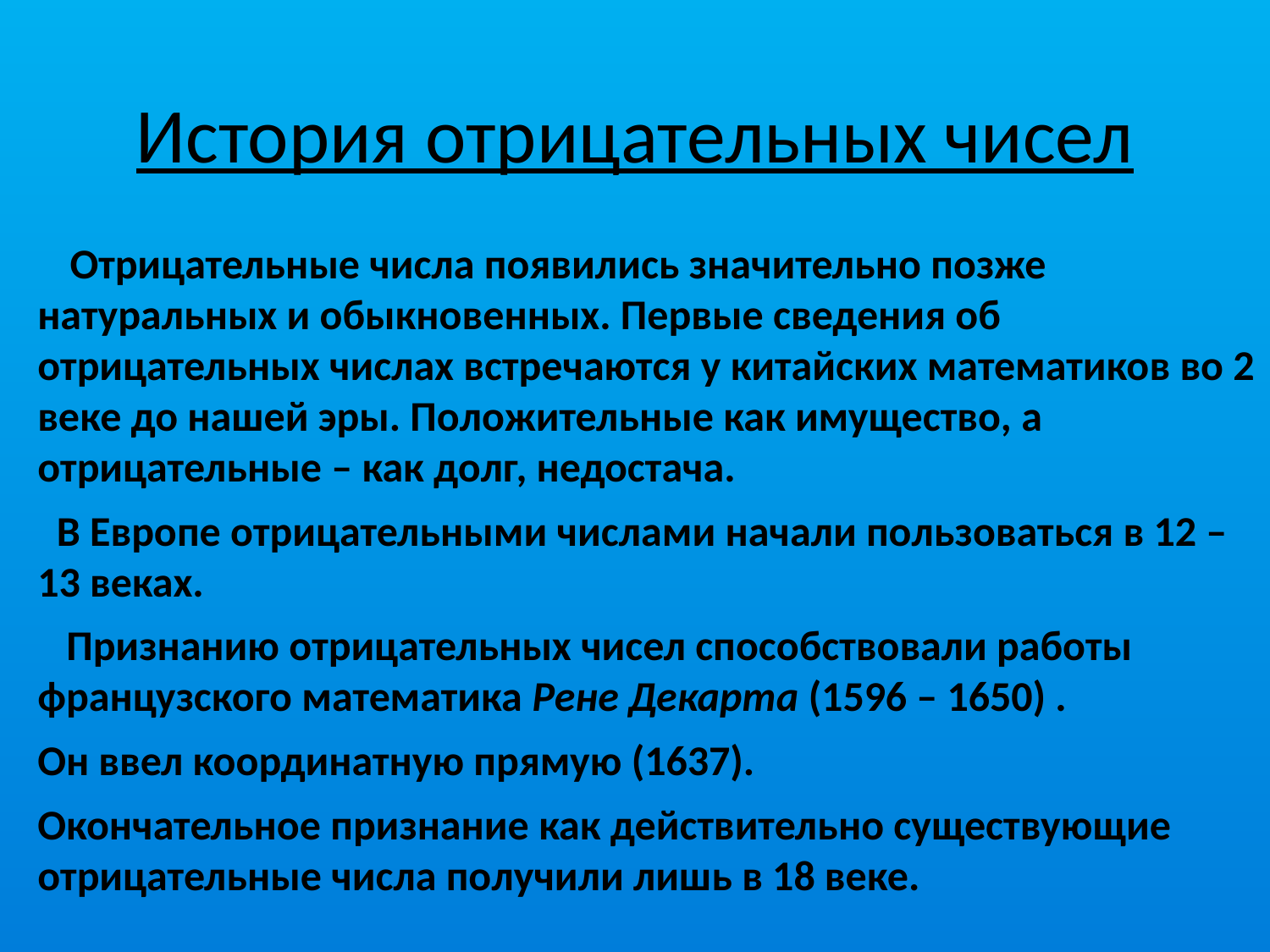

# История отрицательных чисел
    Отрицательные числа появились значительно позже натуральных и обыкновенных. Первые сведения об отрицательных числах встречаются у китайских математиков во 2 веке до нашей эры. Положительные как имущество, а отрицательные – как долг, недостача.
  В Европе отрицательными числами начали пользоваться в 12 – 13 веках.
   Признанию отрицательных чисел способствовали работы французского математика Рене Декарта (1596 – 1650) .
Он ввел координатную прямую (1637).
Окончательное признание как действительно существующие отрицательные числа получили лишь в 18 веке.